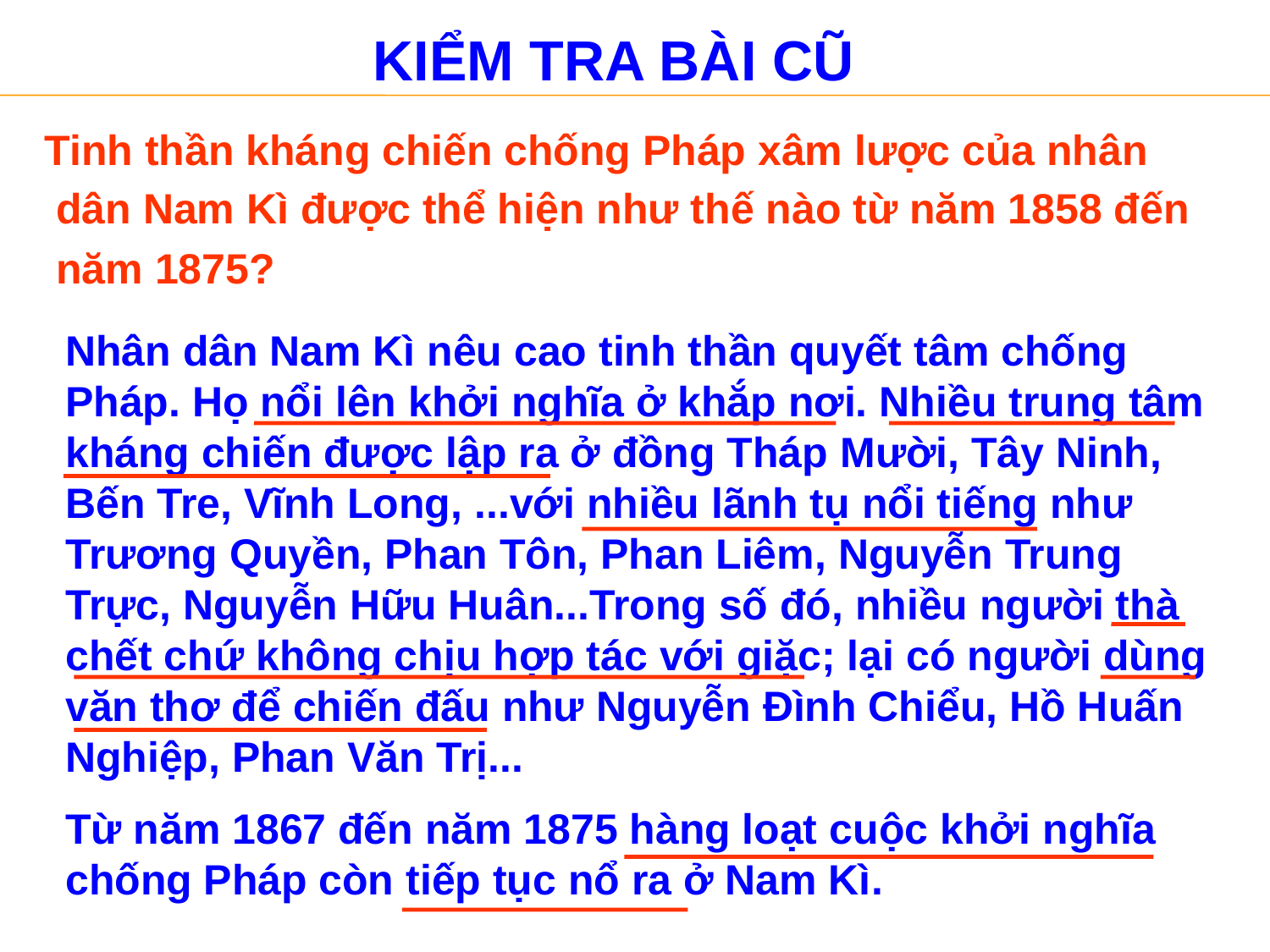

# KIỂM TRA BÀI CŨ

Tinh thần kháng chiến chống Pháp xâm lược của nhân
 dân Nam Kì được thể hiện như thế nào từ năm 1858 đến
 năm 1875?
Nhân dân Nam Kì nêu cao tinh thần quyết tâm chống Pháp. Họ nổi lên khởi nghĩa ở khắp nơi. Nhiều trung tâm kháng chiến được lập ra ở đồng Tháp Mười, Tây Ninh, Bến Tre, Vĩnh Long, ...với nhiều lãnh tụ nổi tiếng như Trương Quyền, Phan Tôn, Phan Liêm, Nguyễn Trung Trực, Nguyễn Hữu Huân...Trong số đó, nhiều người thà chết chứ không chịu hợp tác với giặc; lại có người dùng văn thơ để chiến đấu như Nguyễn Đình Chiểu, Hồ Huấn Nghiệp, Phan Văn Trị...
Từ năm 1867 đến năm 1875 hàng loạt cuộc khởi nghĩa chống Pháp còn tiếp tục nổ ra ở Nam Kì.